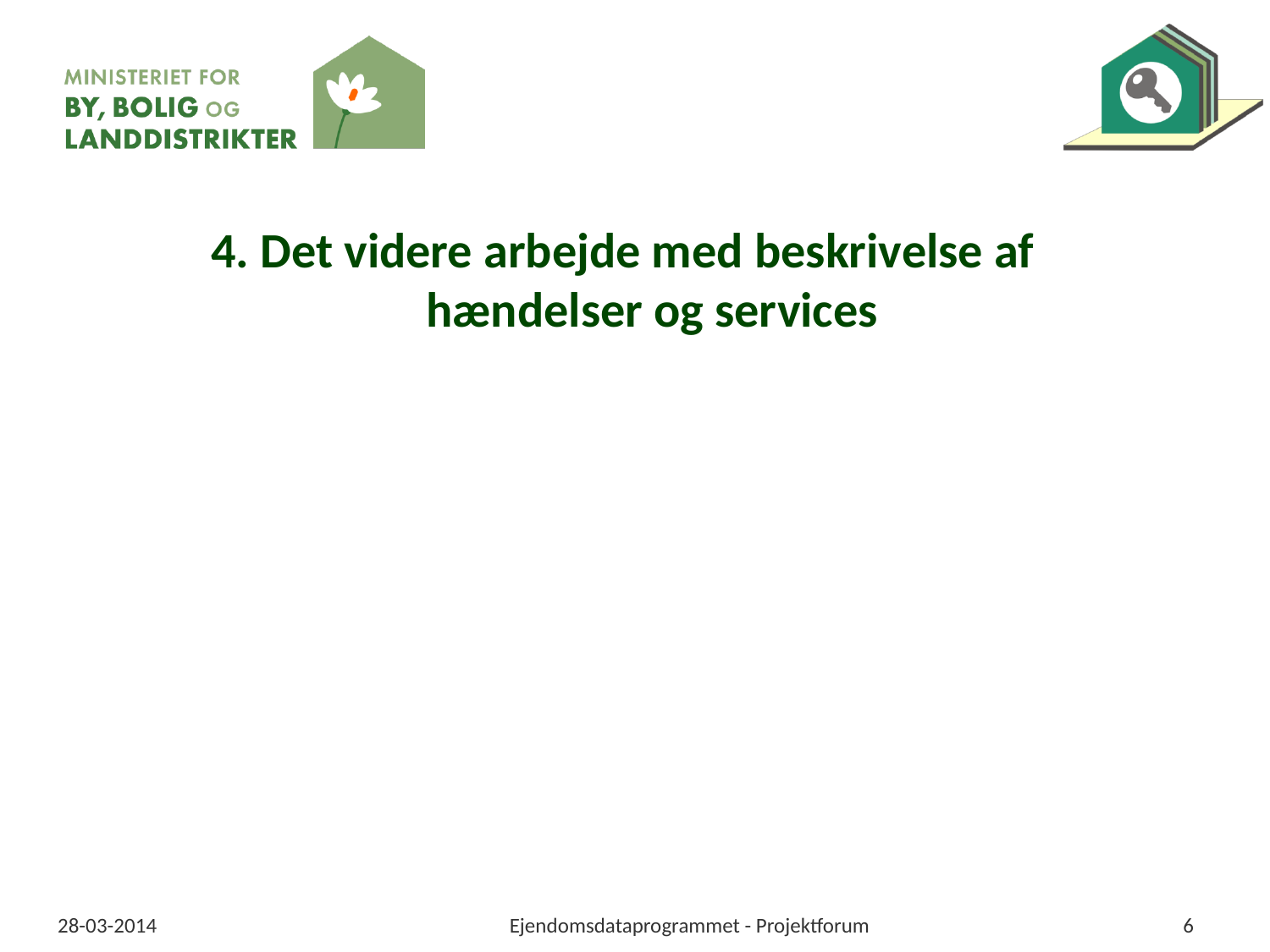

# 4. Det videre arbejde med beskrivelse af hændelser og services

28-03-2014
Ejendomsdataprogrammet - Projektforum
6